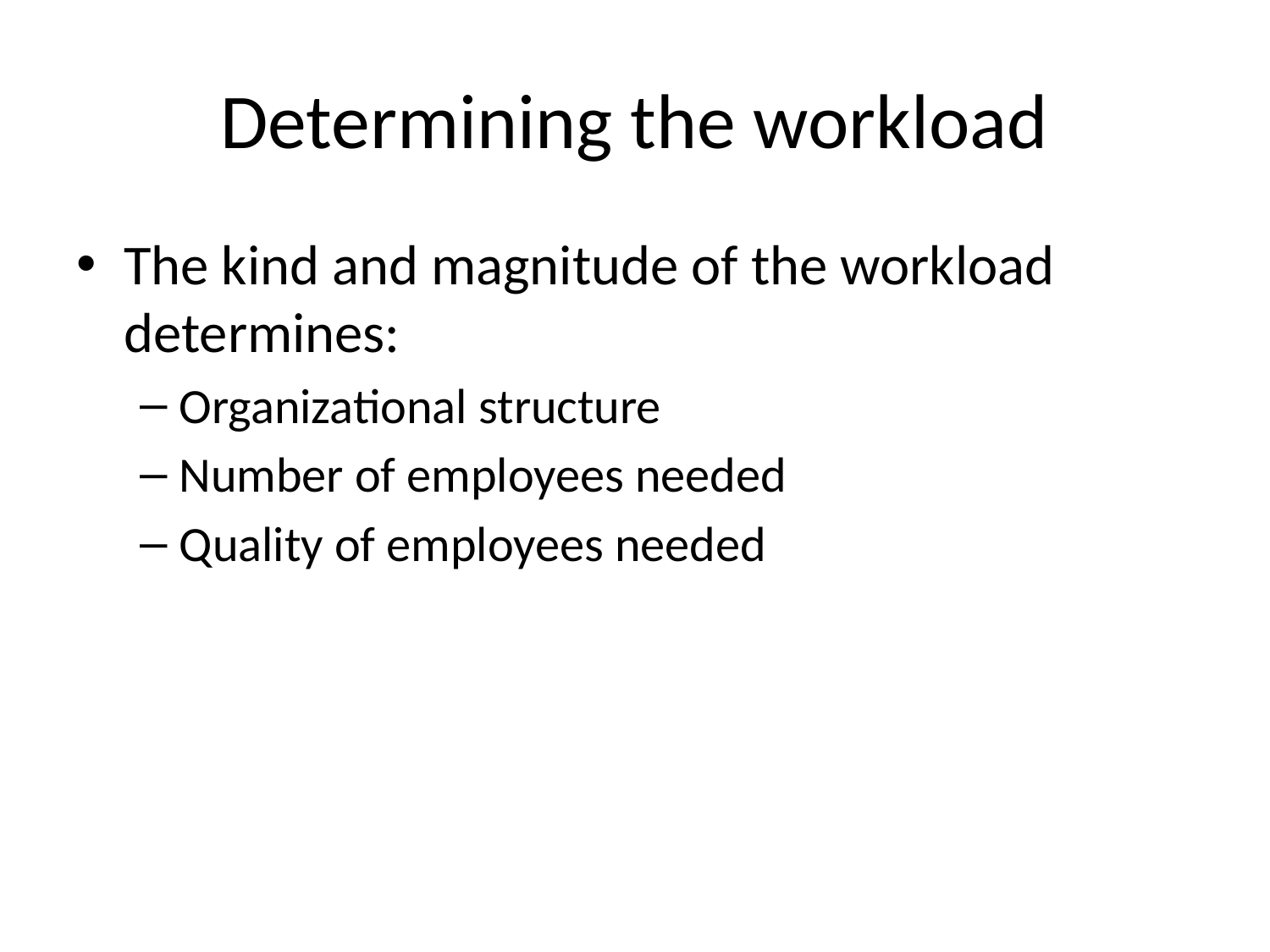

# Determining the workload
The kind and magnitude of the workload determines:
Organizational structure
Number of employees needed
Quality of employees needed